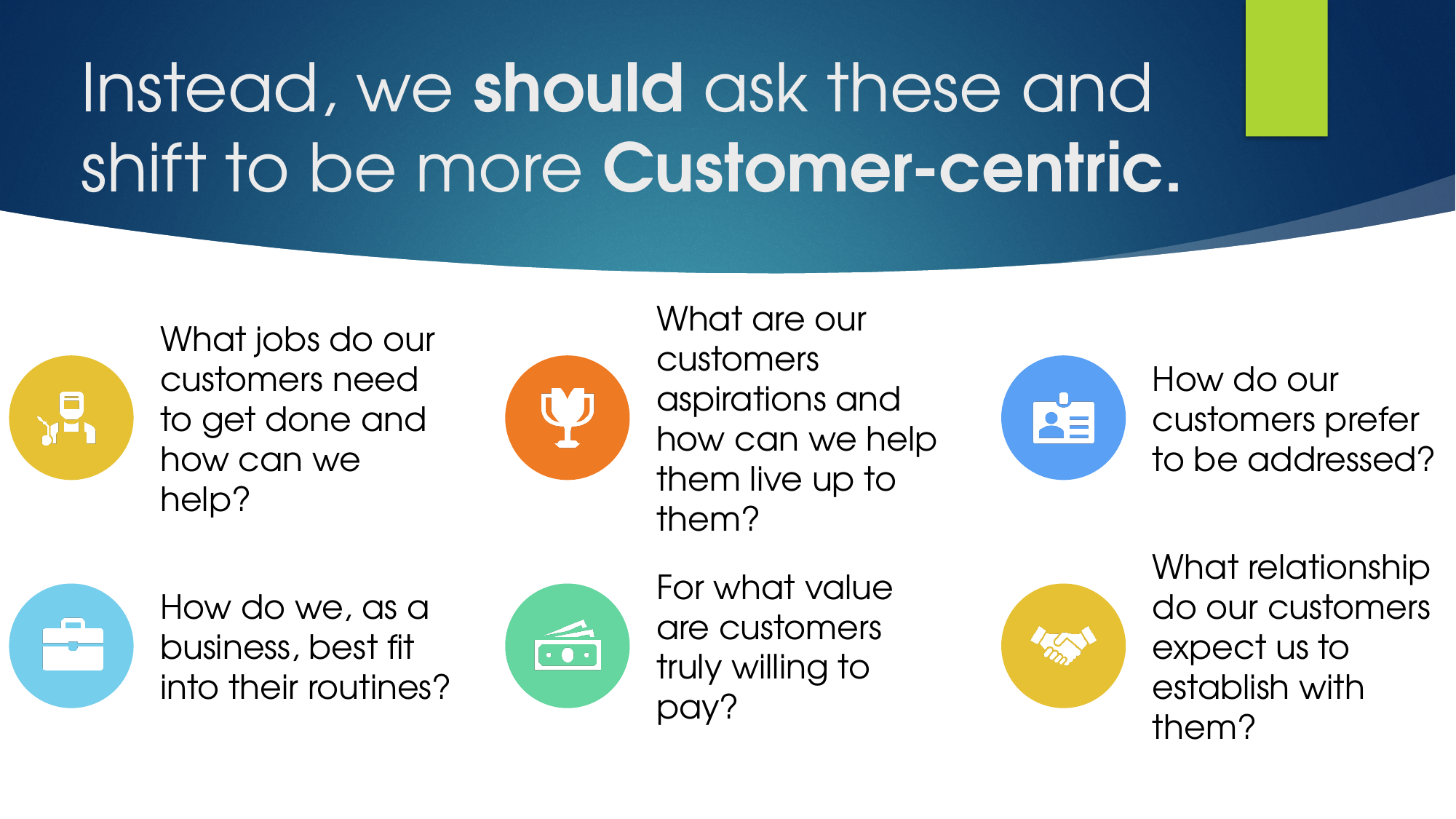

# Instead, we should ask these and shift to be more Customer-centric.

What jobs do our customers need to get done and how can we help?
What are our customers aspirations and how can we help them live up to them?
How do our customers prefer to be addressed?
How do we, as a business, best fit into their routines?
For what value are customers truly willing to pay?
What relationship do our customers expect us to establish with them?